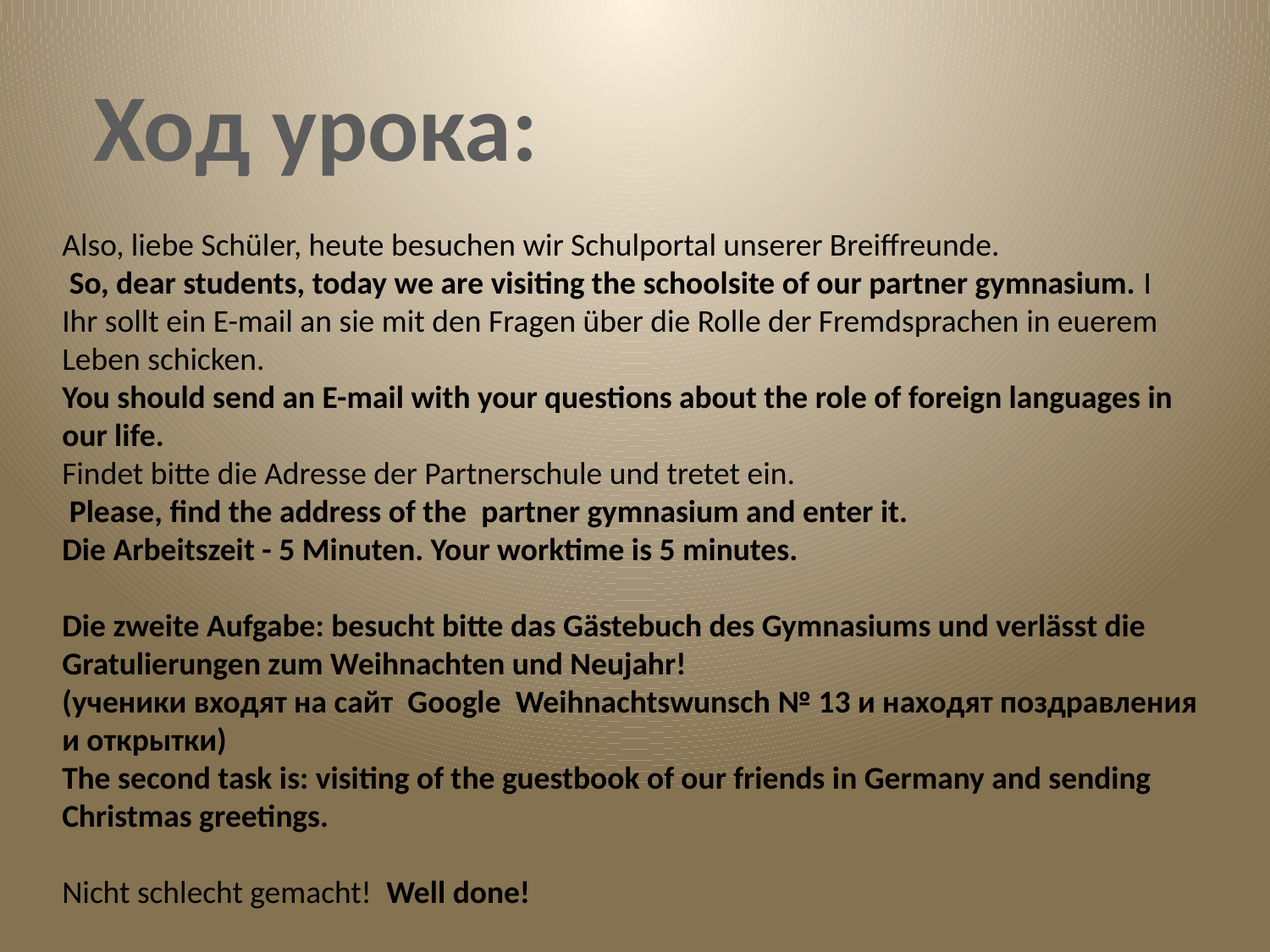

Ход урока:
Also, liebe Schüler, heute besuchen wir Schulportal unserer Breiffreunde.
 So, dear students, today we are visiting the schoolsite of our partner gymnasium. I
Ihr sollt ein E-mail an sie mit den Fragen über die Rolle der Fremdsprachen in euerem Leben schicken.
You should send an E-mail with your questions about the role of foreign languages in our life.
Findet bitte die Adresse der Partnerschule und tretet ein.
 Please, find the address of the  partner gymnasium and enter it.
Die Arbeitszeit - 5 Minuten. Your worktime is 5 minutes.

Die zweite Aufgabe: besucht bitte das Gästebuch des Gymnasiums und verlässt die Gratulierungen zum Weihnachten und Neujahr!
(ученики входят на сайт  Google  Weihnachtswunsch № 13 и находят поздравления и открытки)
The second task is: visiting of the guestbook of our friends in Germany and sending Christmas greetings.

Nicht schlecht gemacht!  Well done!